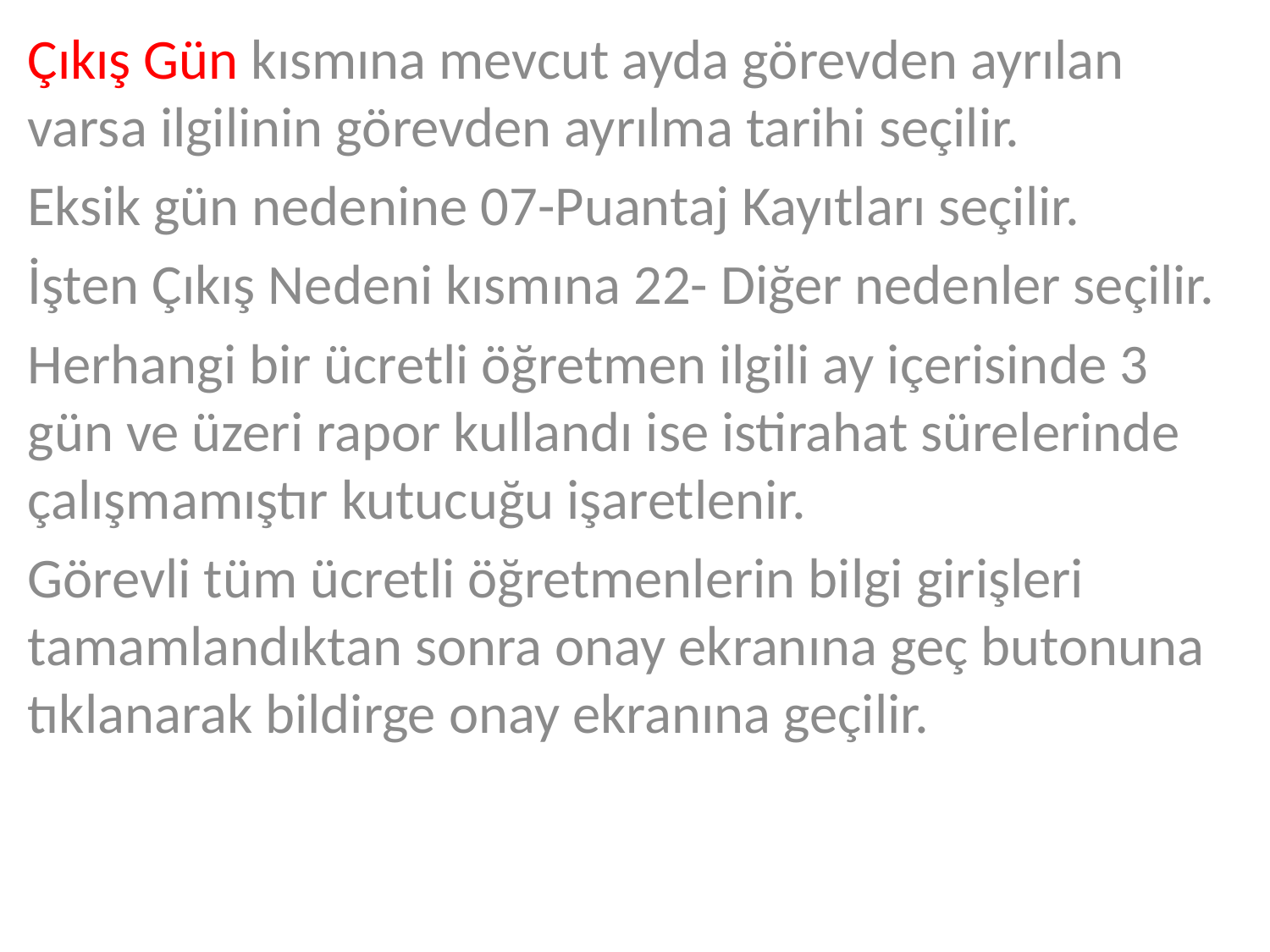

Çıkış Gün kısmına mevcut ayda görevden ayrılan varsa ilgilinin görevden ayrılma tarihi seçilir.
Eksik gün nedenine 07-Puantaj Kayıtları seçilir.
İşten Çıkış Nedeni kısmına 22- Diğer nedenler seçilir.
Herhangi bir ücretli öğretmen ilgili ay içerisinde 3 gün ve üzeri rapor kullandı ise istirahat sürelerinde çalışmamıştır kutucuğu işaretlenir.
Görevli tüm ücretli öğretmenlerin bilgi girişleri tamamlandıktan sonra onay ekranına geç butonuna tıklanarak bildirge onay ekranına geçilir.